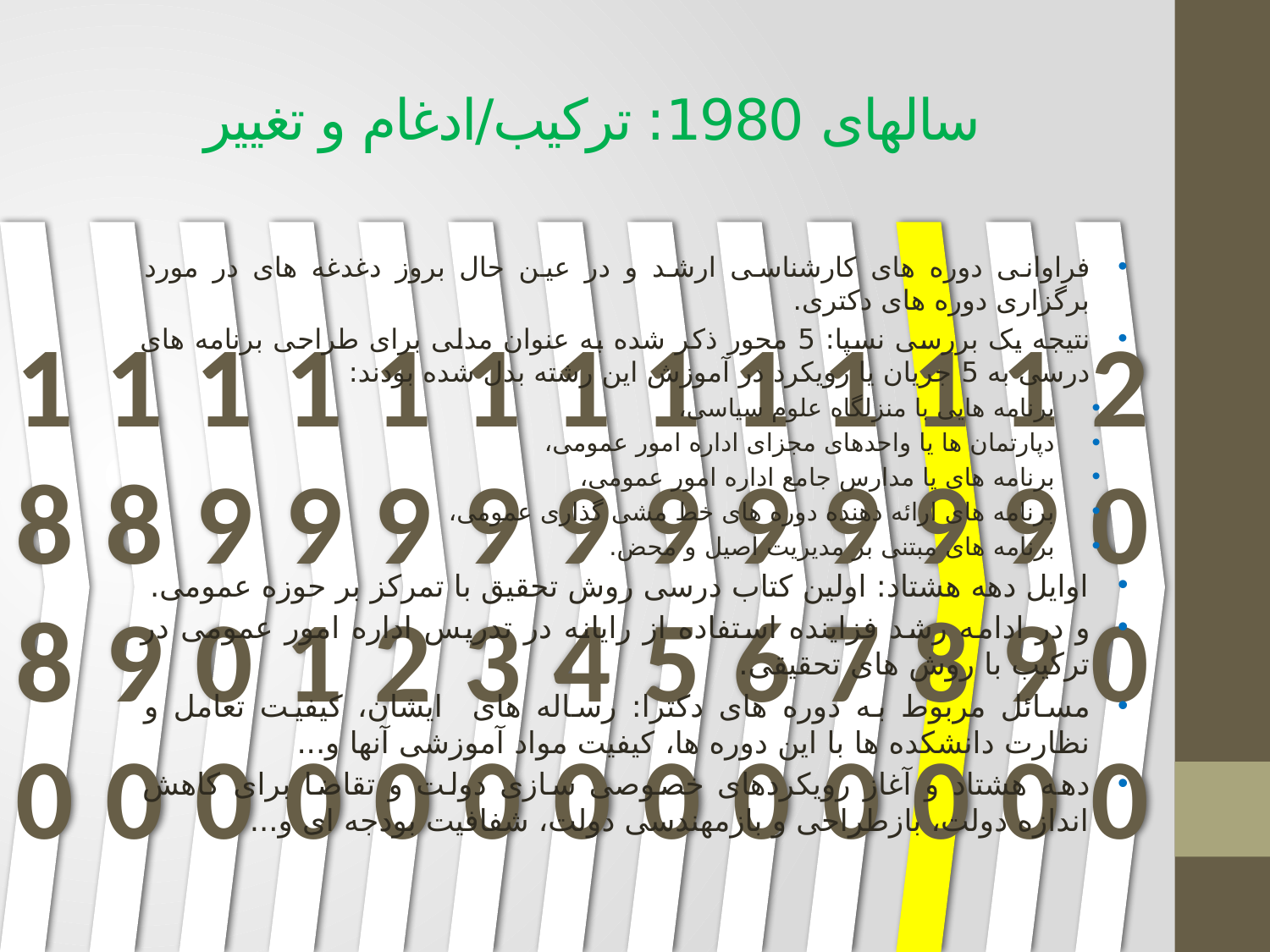

# سالهای 1980: ترکیب/ادغام و تغییر
1980

فراوانی دوره های کارشناسی ارشد و در عین حال بروز دغدغه های در مورد برگزاری دوره های دکتری.
نتیجه یک بررسی نسپا: 5 محور ذکر شده به عنوان مدلی برای طراحی برنامه های درسی به 5 جریان یا رویکرد در آموزش این رشته بدل شده بودند:
برنامه هایی با منزلگاه علوم سیاسی،
دپارتمان ها یا واحدهای مجزای اداره امور عمومی،
برنامه های یا مدارس جامع اداره امور عمومی،
برنامه های ارائه دهنده دوره های خط مشی گذاری عمومی،
برنامه های مبتنی بر مدیریت اصیل و محض.
اوایل دهه هشتاد: اولین کتاب درسی روش تحقیق با تمرکز بر حوزه عمومی.
و در ادامه رشد فزاینده استفاده از رایانه در تدریس اداره امور عمومی در ترکیب با روش های تحقیقی.
مسائل مربوط به دوره های دکترا: رساله های  ایشان، کیفیت تعامل و نظارت دانشکده ها با این دوره ها،‌ کیفیت مواد آموزشی آنها و...
دهه هشتاد و آغاز رویکردهای خصوصی سازی دولت و تقاضا برای کاهش اندازه دولت، بازطراحی و بازمهندسی دولت، شفافیت بودجه ای و...